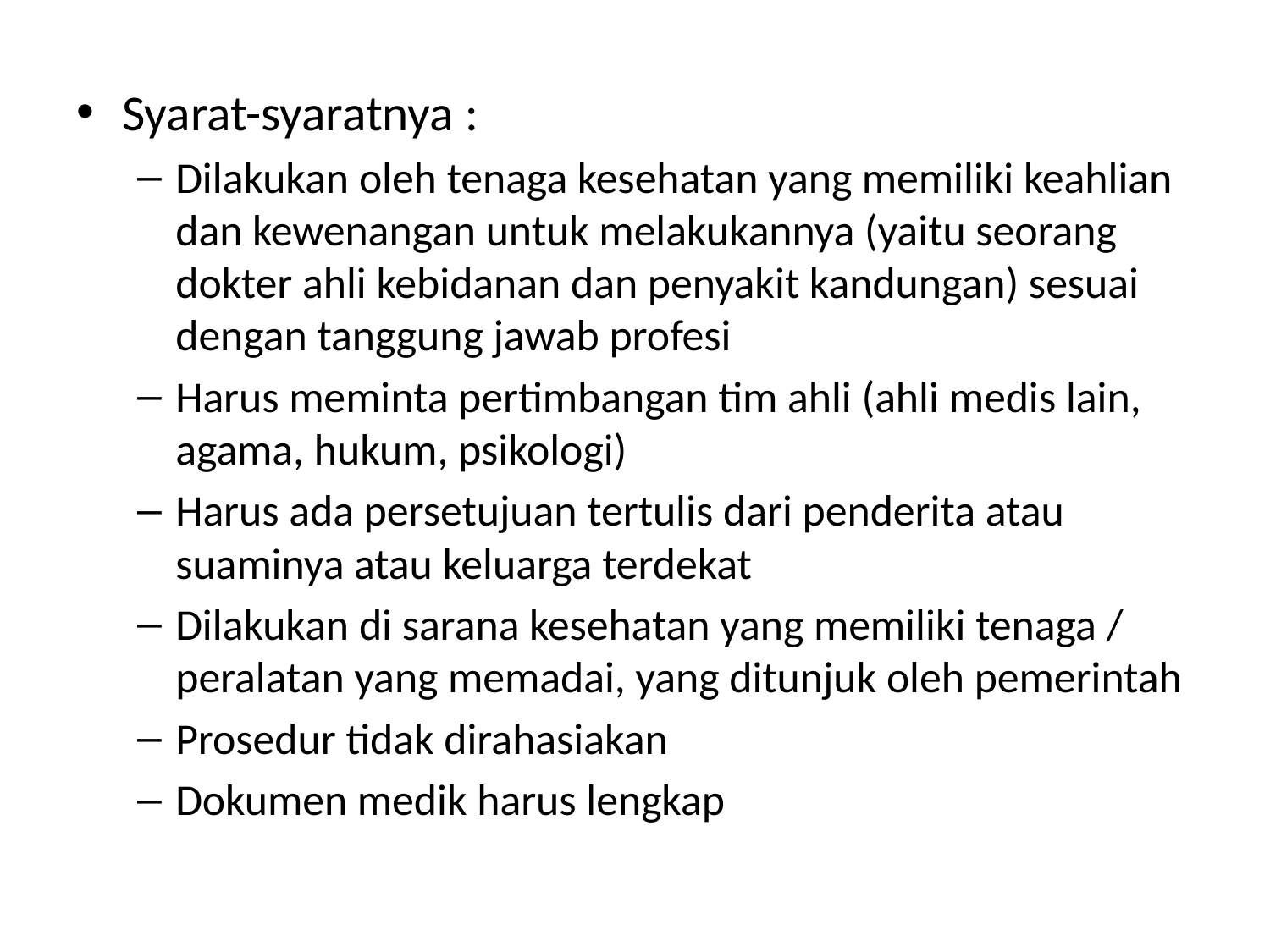

Syarat-syaratnya :
Dilakukan oleh tenaga kesehatan yang memiliki keahlian dan kewenangan untuk melakukannya (yaitu seorang dokter ahli kebidanan dan penyakit kandungan) sesuai dengan tanggung jawab profesi
Harus meminta pertimbangan tim ahli (ahli medis lain, agama, hukum, psikologi)
Harus ada persetujuan tertulis dari penderita atau suaminya atau keluarga terdekat
Dilakukan di sarana kesehatan yang memiliki tenaga / peralatan yang memadai, yang ditunjuk oleh pemerintah
Prosedur tidak dirahasiakan
Dokumen medik harus lengkap